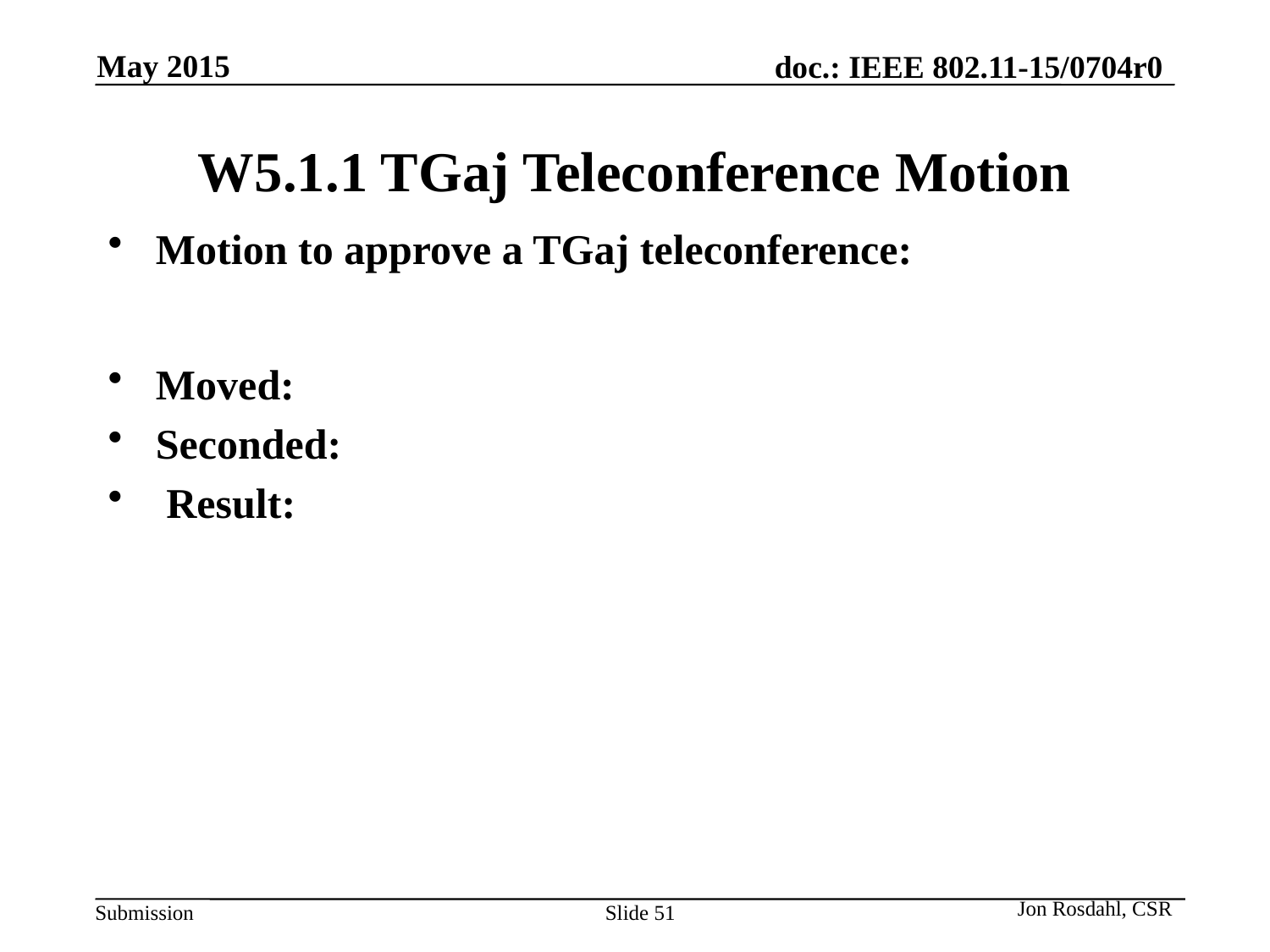

May 2015
# W5.1.1 TGaj Teleconference Motion
Motion to approve a TGaj teleconference:

Moved:
Seconded:
 Result:
Jon Rosdahl, CSR
Slide 51